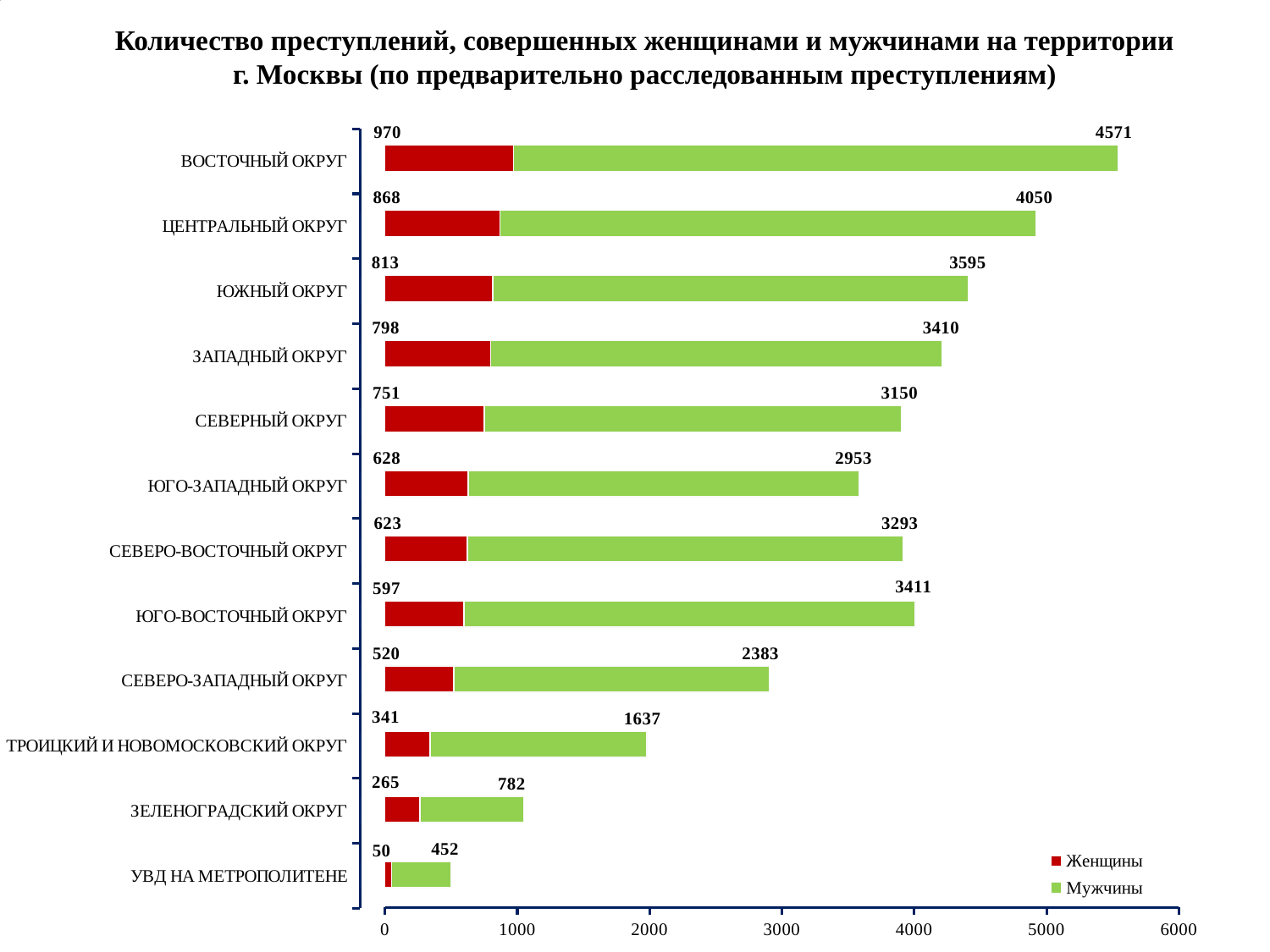

### Chart

| Category |  |  |
|---|---|---|
| 0 | 0.0 | 0.0 |
| 0 | 0.0 | 0.0 |
| 0 | 0.0 | 0.0 |
| 0 | 0.0 | 0.0 |
| 0 | 0.0 | 0.0 |
| 0 | 0.0 | 0.0 |
| 0 | 0.0 | 0.0 |
| 0 | 0.0 | 0.0 |
| 0 | 0.0 | 0.0 |
| 0 | 0.0 | 0.0 |
| 0 | 0.0 | 0.0 |
| 0 | 0.0 | 0.0 |

### Chart

| Category | #ССЫЛКА! | #ССЫЛКА! |
|---|---|---|
| 0 | 0.0 | 0.0 |
| 0 | 0.0 | 0.0 |
| 0 | 0.0 | 0.0 |
| 0 | 0.0 | 0.0 |
| 0 | 0.0 | 0.0 |
| 0 | 0.0 | 0.0 |
| 0 | 0.0 | 0.0 |
| 0 | 0.0 | 0.0 |
| 0 | 0.0 | 0.0 |
| 0 | 0.0 | 0.0 |
| 0 | 0.0 | 0.0 |
| 0 | 0.0 | 0.0 |
Количество преступлений, совершенных женщинами и мужчинами на территории
г. Москвы (по предварительно расследованным преступлениям)

### Chart

| Category | Женщины | Мужчины |
|---|---|---|
| УВД НА МЕТРОПОЛИТЕНЕ | 50.0 | 452.0 |
| ЗЕЛЕНОГРАДСКИЙ ОКРУГ | 265.0 | 782.0 |
| ТРОИЦКИЙ И НОВОМОСКОВСКИЙ ОКРУГ | 341.0 | 1637.0 |
| СЕВЕРО-ЗАПАДНЫЙ ОКРУГ | 520.0 | 2383.0 |
| ЮГО-ВОСТОЧНЫЙ ОКРУГ | 597.0 | 3411.0 |
| СЕВЕРО-ВОСТОЧНЫЙ ОКРУГ | 623.0 | 3293.0 |
| ЮГО-ЗАПАДНЫЙ ОКРУГ | 628.0 | 2953.0 |
| СЕВЕРНЫЙ ОКРУГ | 751.0 | 3150.0 |
| ЗАПАДНЫЙ ОКРУГ | 798.0 | 3410.0 |
| ЮЖНЫЙ ОКРУГ | 813.0 | 3595.0 |
| ЦЕНТРАЛЬНЫЙ ОКРУГ | 868.0 | 4050.0 |
| ВОСТОЧНЫЙ ОКРУГ | 970.0 | 4571.0 |

### Chart

| Category |  |
|---|---|
| УВД НА МЕТРОПОЛИТЕНЕ | 0.0 |
| ЗЕЛЕНОГРАДСКИЙ ОКРУГ | 0.0 |
| ТРОИЦКИЙ И НОВОМОСКОВСКИЙ ОКРУГ | 0.0 |
| СЕВЕРО-ЗАПАДНЫЙ ОКРУГ | 0.0 |
| ЮГО-ВОСТОЧНЫЙ ОКРУГ | 0.0 |
| СЕВЕРО-ВОСТОЧНЫЙ ОКРУГ | 0.0 |
| ЮГО-ЗАПАДНЫЙ ОКРУГ | 0.0 |
| СЕВЕРНЫЙ ОКРУГ | 0.0 |
| ЗАПАДНЫЙ ОКРУГ | 0.0 |
| ЮЖНЫЙ ОКРУГ | 0.0 |
| ЦЕНТРАЛЬНЫЙ ОКРУГ | 0.0 |
| ВОСТОЧНЫЙ ОКРУГ | 0.0 |